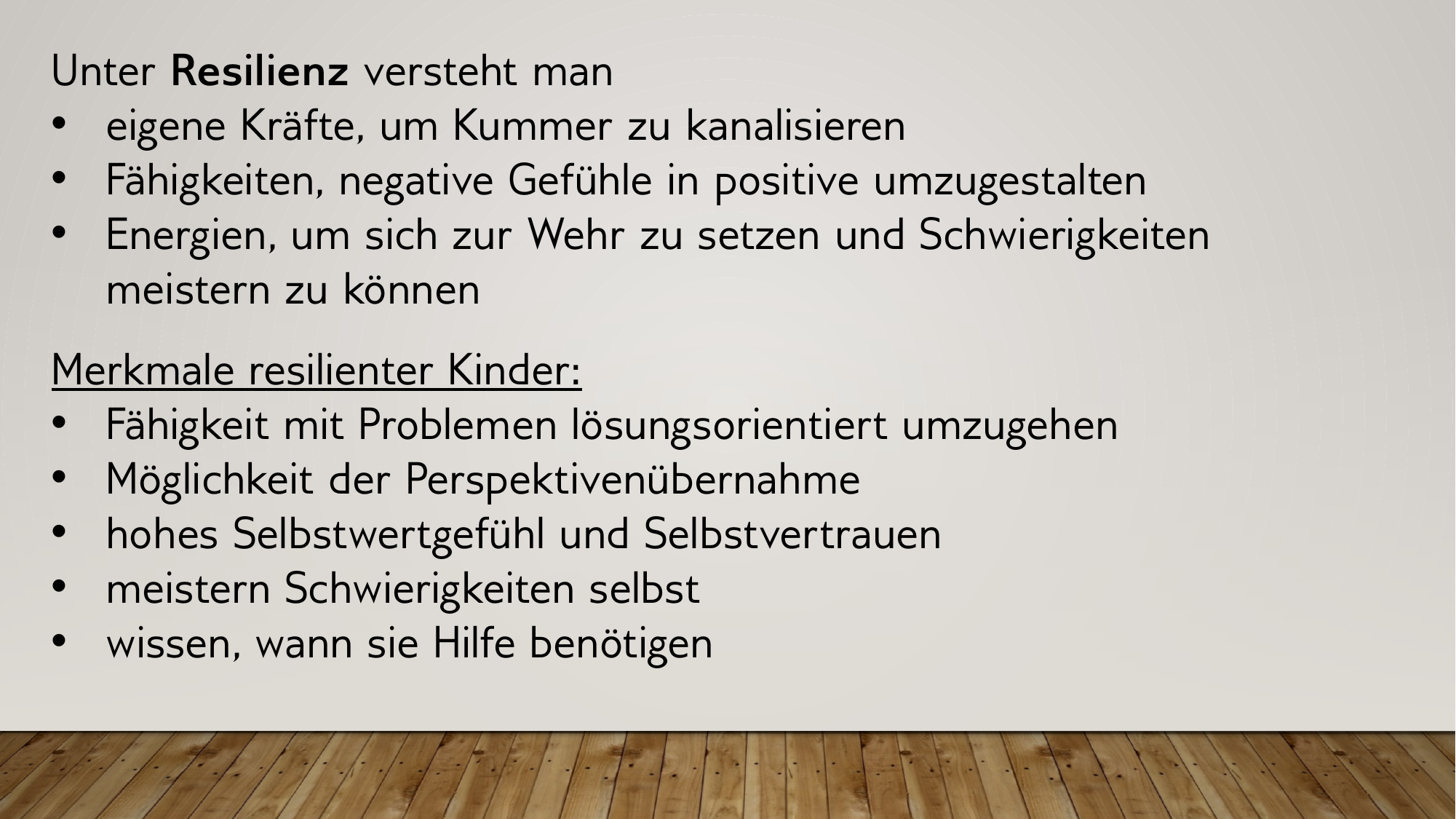

Unter Resilienz versteht man
eigene Kräfte, um Kummer zu kanalisieren
Fähigkeiten, negative Gefühle in positive umzugestalten
Energien, um sich zur Wehr zu setzen und Schwierigkeiten meistern zu können

Merkmale resilienter Kinder:
Fähigkeit mit Problemen lösungsorientiert umzugehen
Möglichkeit der Perspektivenübernahme
hohes Selbstwertgefühl und Selbstvertrauen
meistern Schwierigkeiten selbst
wissen, wann sie Hilfe benötigen